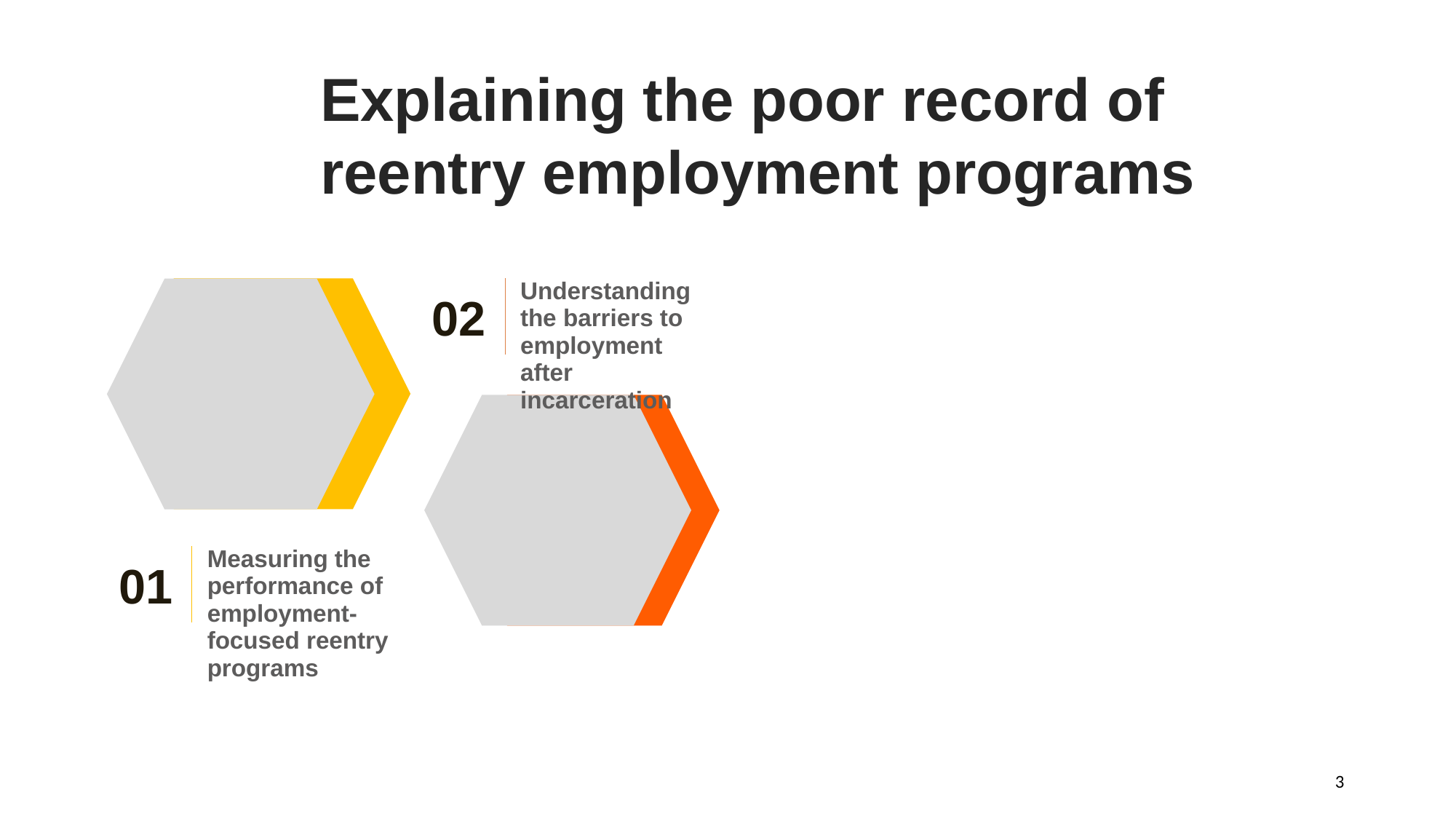

Explaining the poor record of reentry employment programs
Understanding the barriers to employment after incarceration
02

Measuring the performance of employment-focused reentry programs
01
3